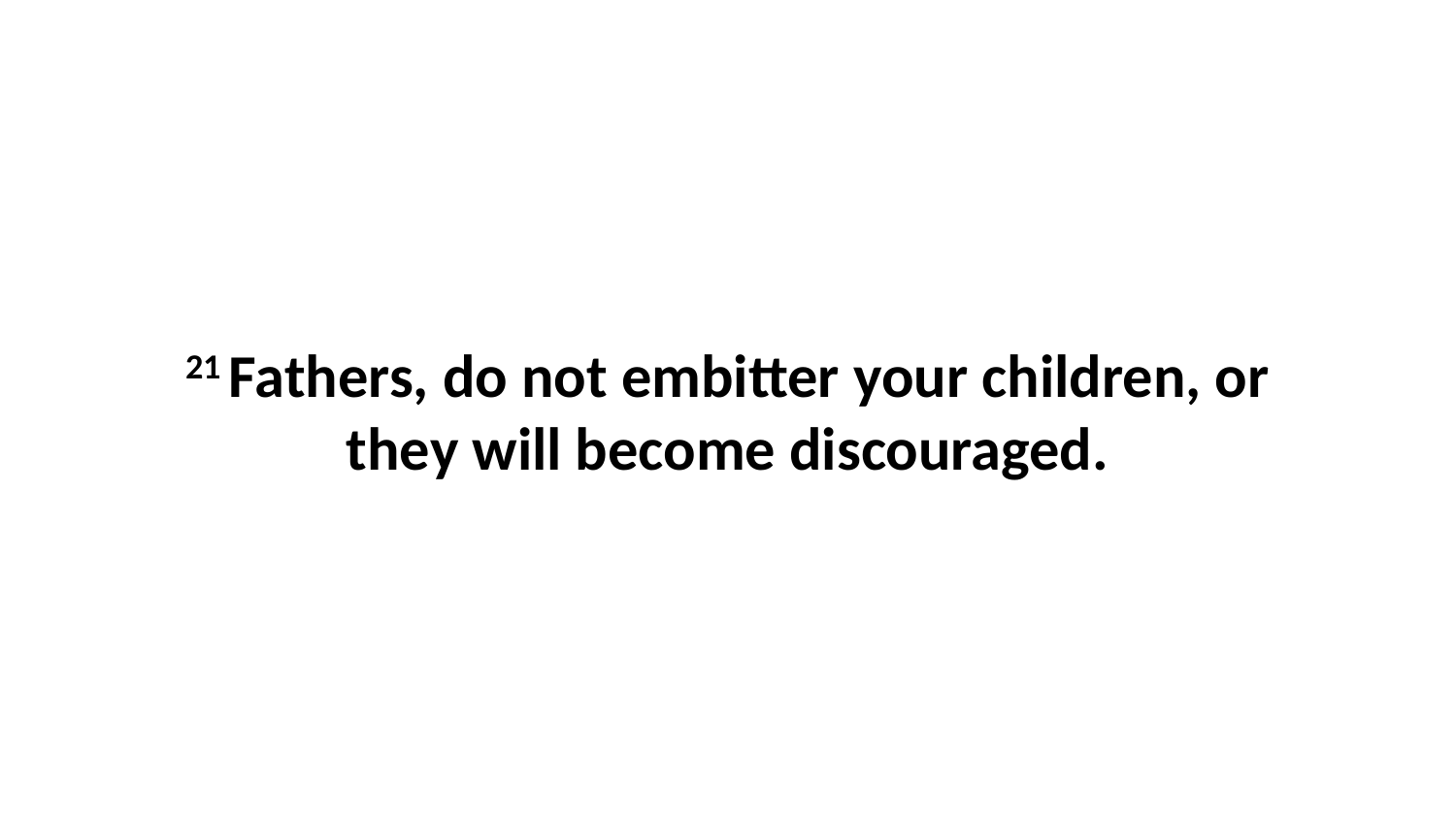

21 Fathers, do not embitter your children, or they will become discouraged.